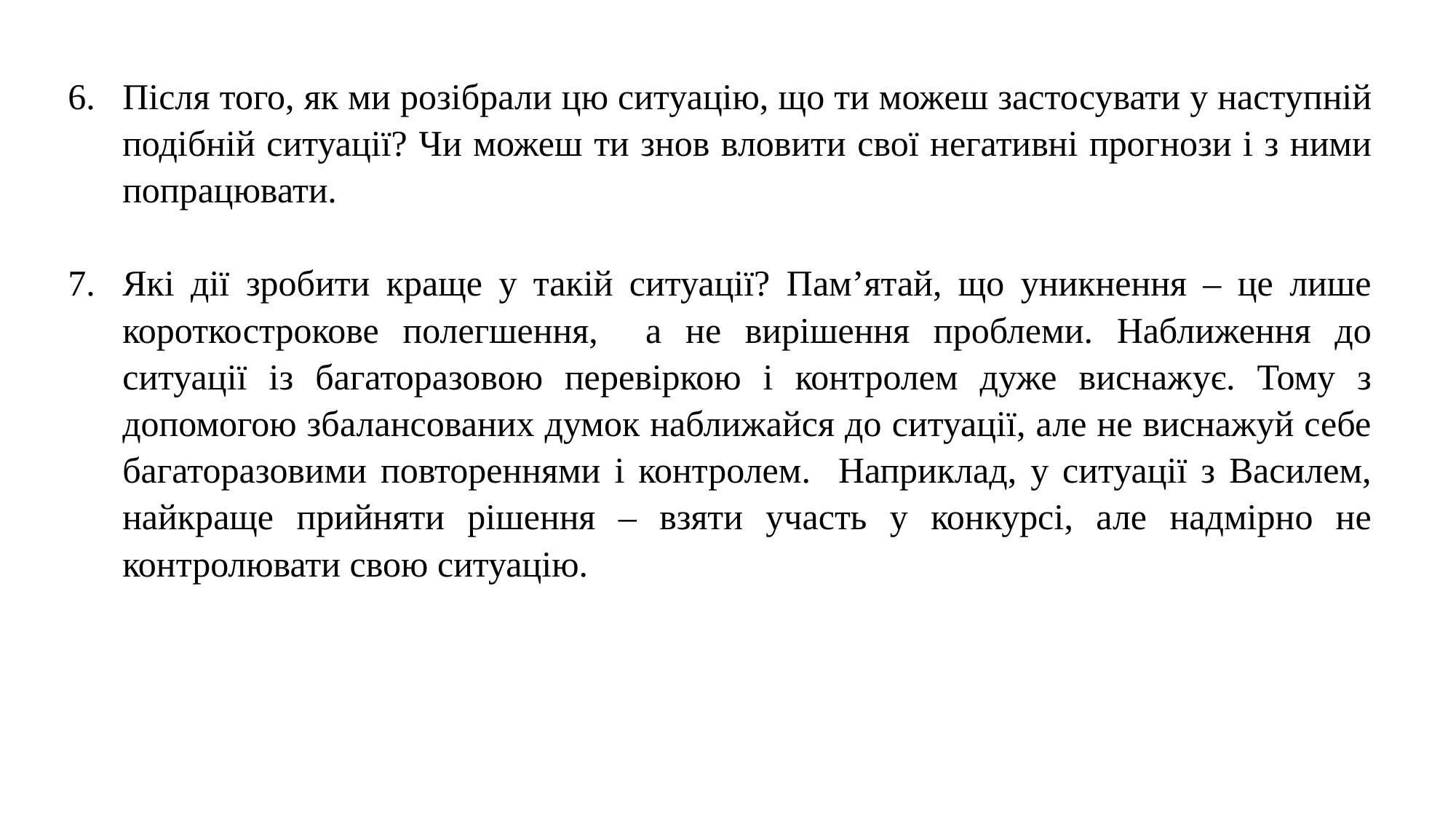

Після того, як ми розібрали цю ситуацію, що ти можеш застосувати у наступній подібній ситуації? Чи можеш ти знов вловити свої негативні прогнози і з ними попрацювати.

Які дії зробити краще у такій ситуації? Пам’ятай, що уникнення – це лише короткострокове полегшення,  а не вирішення проблеми. Наближення до ситуації із багаторазовою перевіркою і контролем дуже виснажує. Тому з допомогою збалансованих думок наближайся до ситуації, але не виснажуй себе багаторазовими повтореннями і контролем.  Наприклад, у ситуації з Василем, найкраще прийняти рішення – взяти участь у конкурсі, але надмірно не контролювати свою ситуацію.